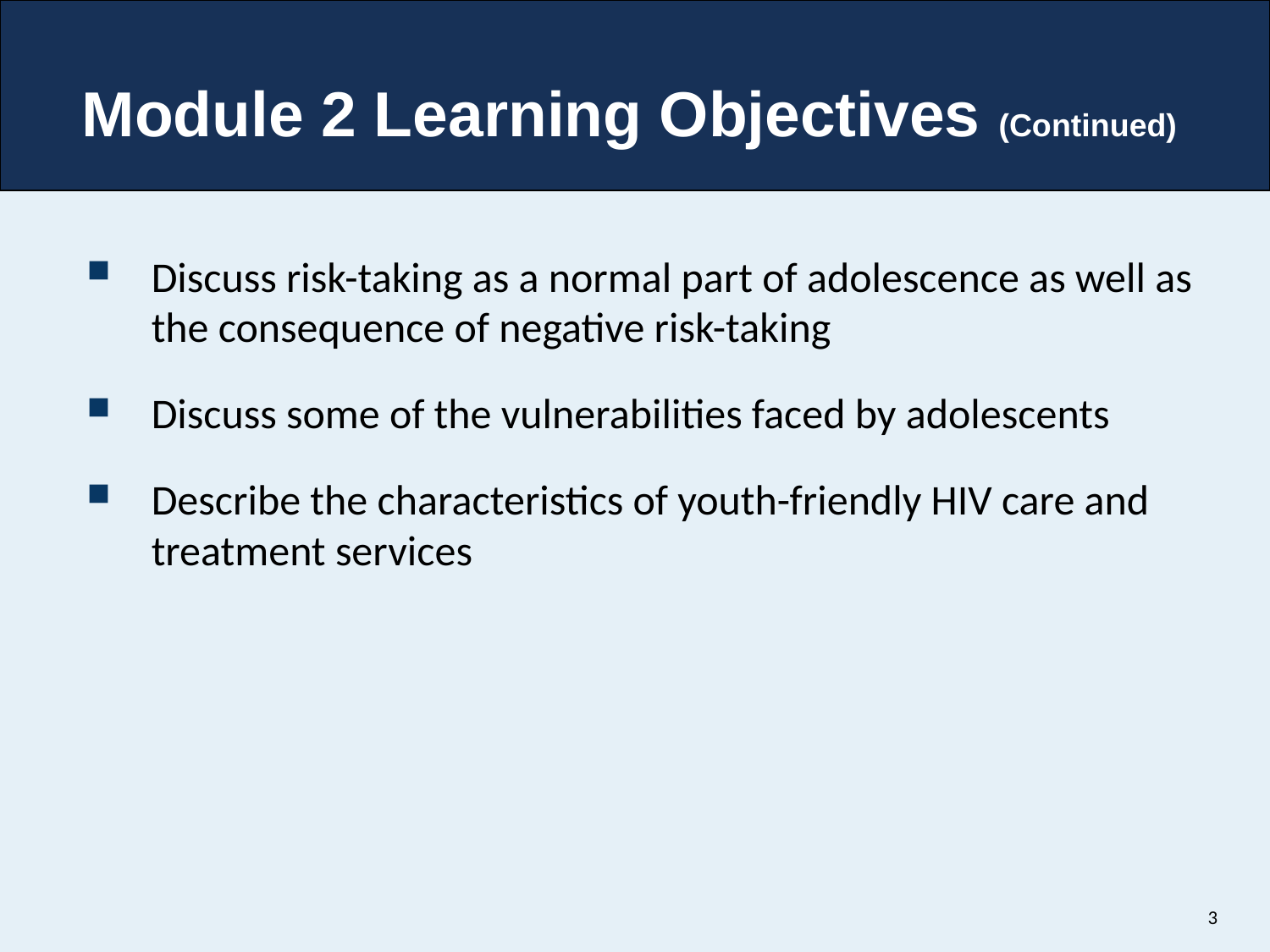

# Module 2 Learning Objectives (Continued)
Discuss risk-taking as a normal part of adolescence as well as the consequence of negative risk-taking
Discuss some of the vulnerabilities faced by adolescents
Describe the characteristics of youth-friendly HIV care and treatment services

3